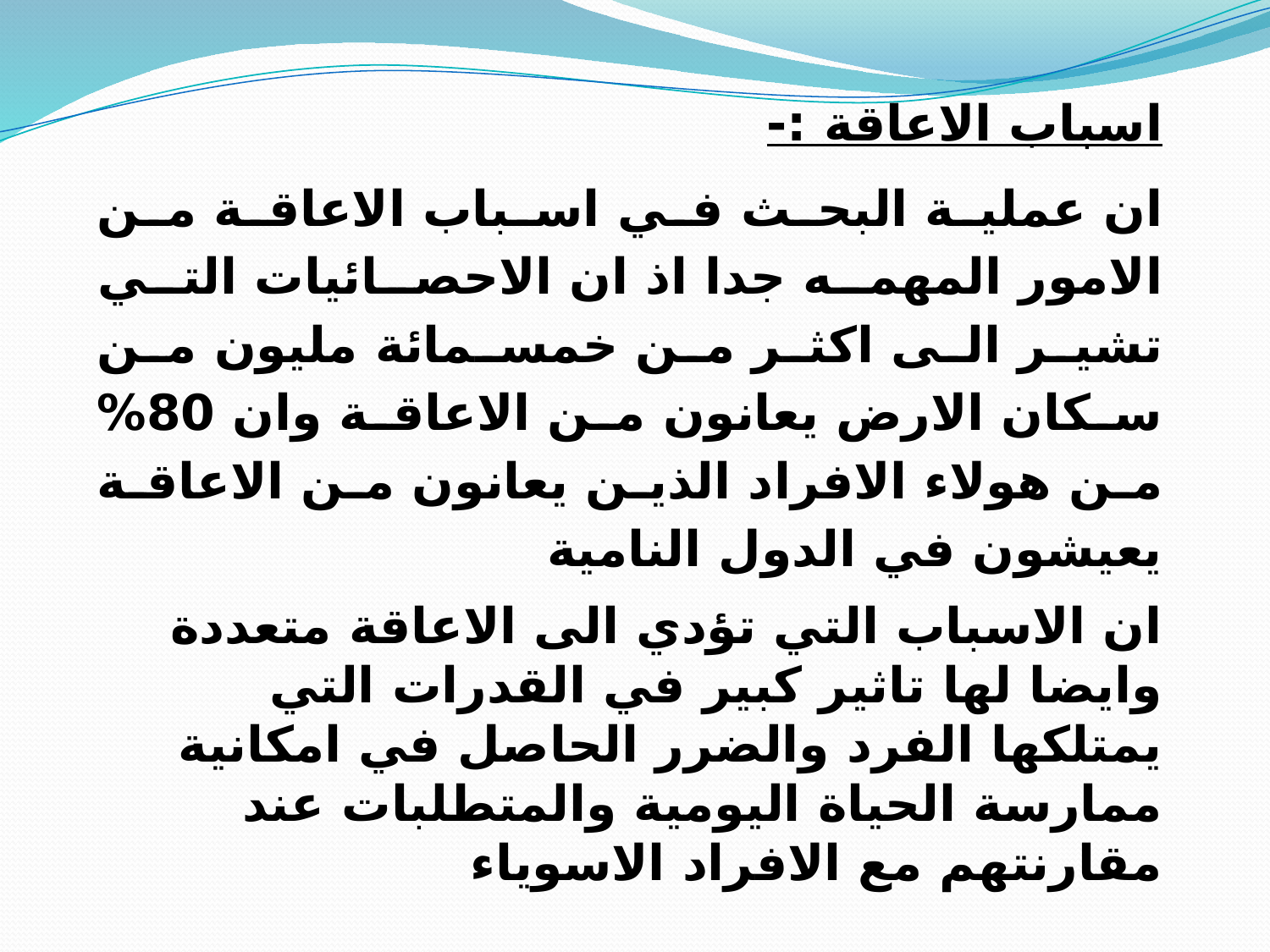

اسباب الاعاقة :-
ان عملية البحث في اسباب الاعاقة من الامور المهمه جدا اذ ان الاحصائيات التي تشير الى اكثر من خمسمائة مليون من سكان الارض يعانون من الاعاقة وان 80% من هولاء الافراد الذين يعانون من الاعاقة يعيشون في الدول النامية
ان الاسباب التي تؤدي الى الاعاقة متعددة وايضا لها تاثير كبير في القدرات التي يمتلكها الفرد والضرر الحاصل في امكانية ممارسة الحياة اليومية والمتطلبات عند مقارنتهم مع الافراد الاسوياء